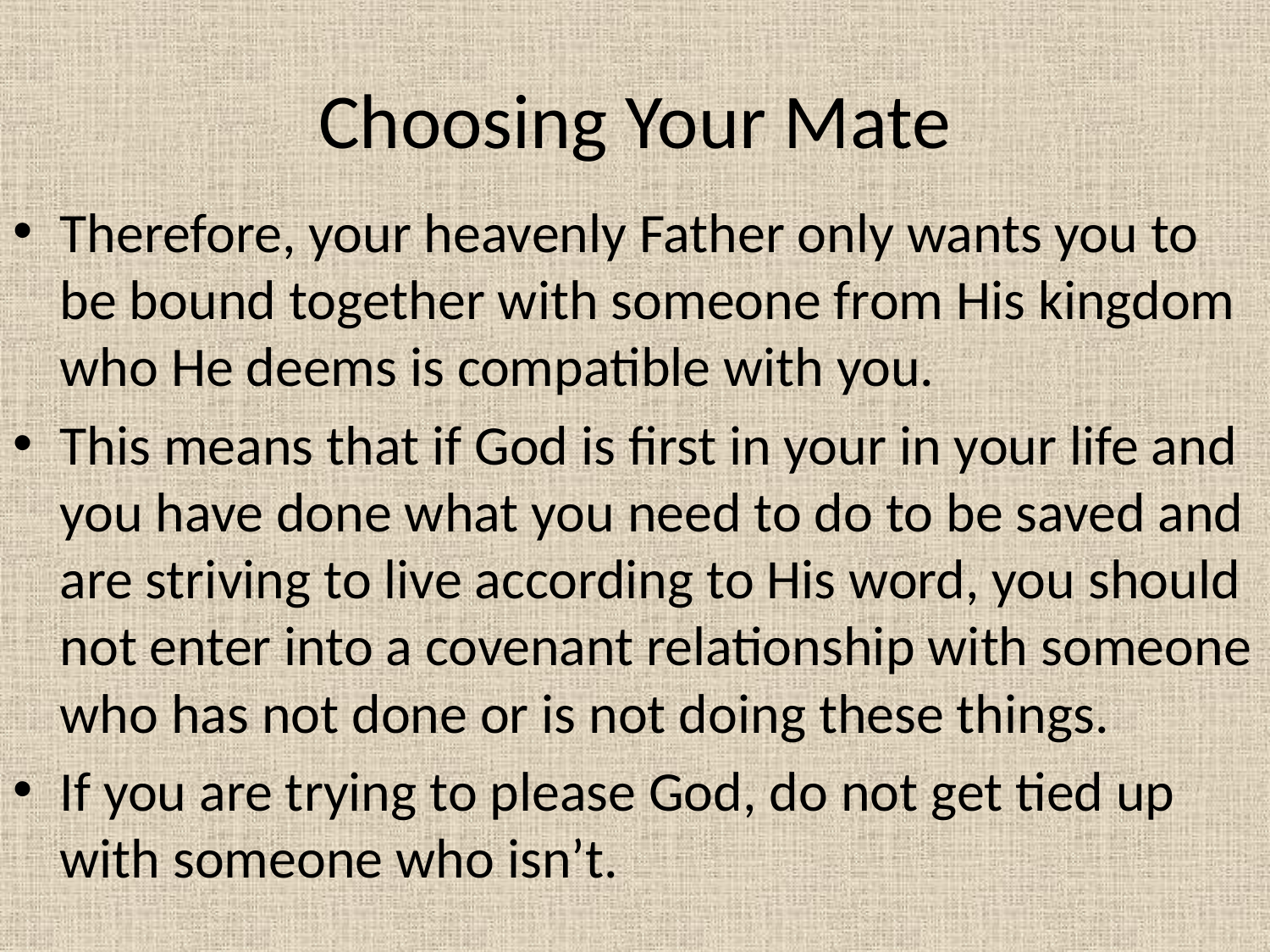

# Choosing Your Mate
Therefore, your heavenly Father only wants you to be bound together with someone from His kingdom who He deems is compatible with you.
This means that if God is first in your in your life and you have done what you need to do to be saved and are striving to live according to His word, you should not enter into a covenant relationship with someone who has not done or is not doing these things.
If you are trying to please God, do not get tied up with someone who isn’t.